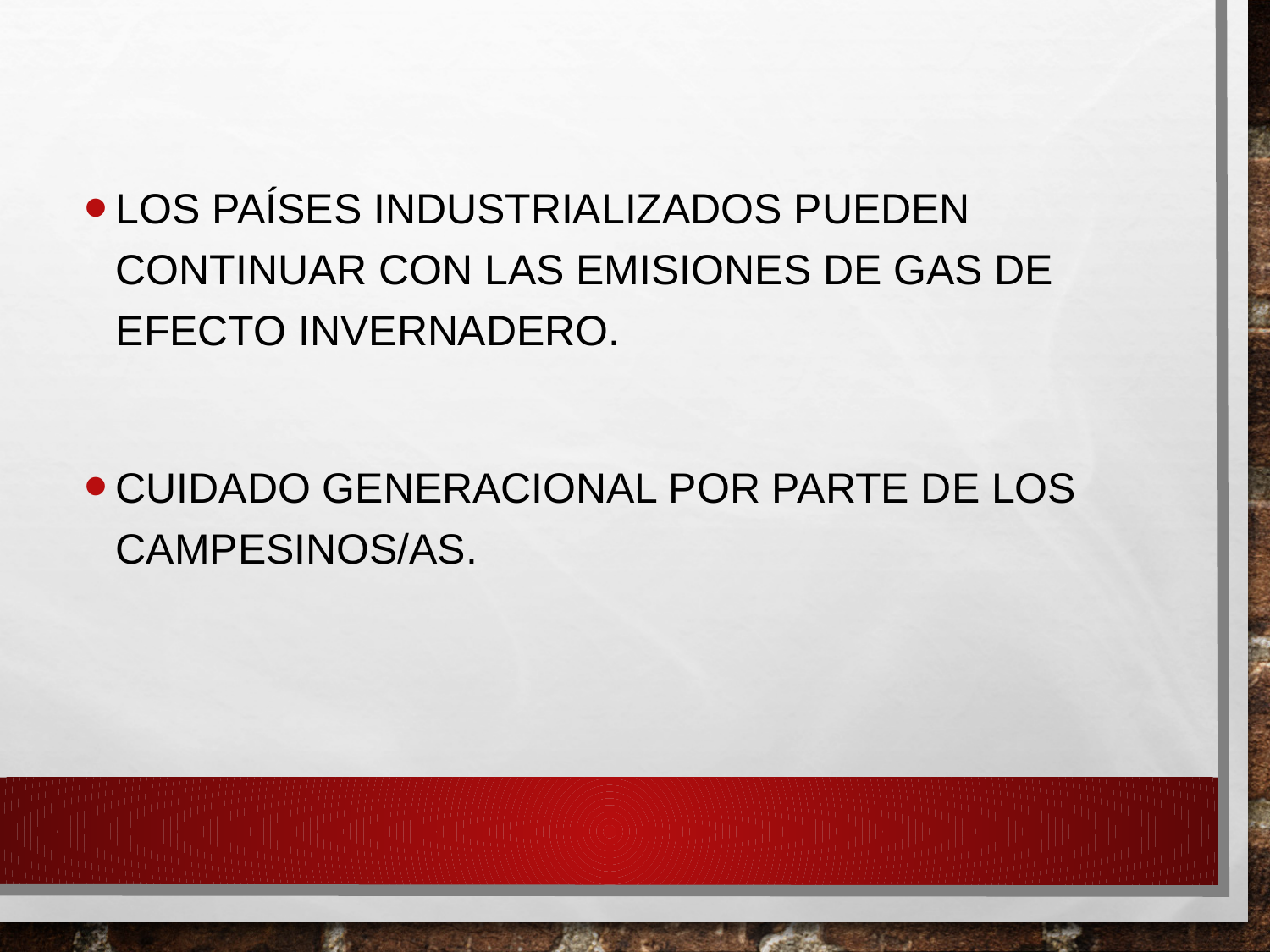

Los países industrializados pueden continuar con las emisiones de gas de efecto invernadero.

Cuidado generacional por parte de los campesinos/as.